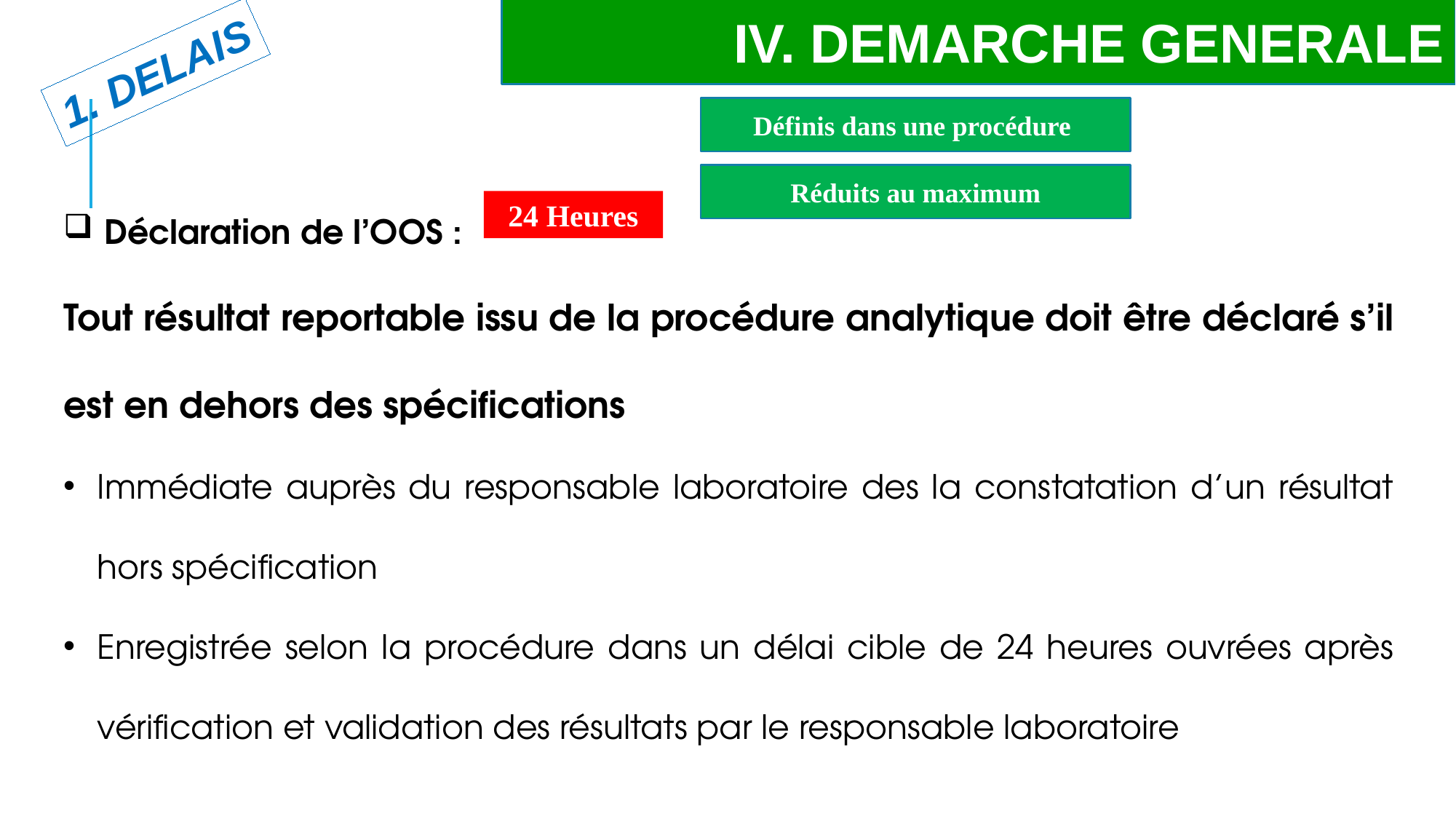

IV. DEMARCHE GENERALE
1. DELAIS
Définis dans une procédure
Réduits au maximum
Déclaration de l’OOS :
Tout résultat reportable issu de la procédure analytique doit être déclaré s’il est en dehors des spécifications
Immédiate auprès du responsable laboratoire des la constatation d’un résultat hors spécification
Enregistrée selon la procédure dans un délai cible de 24 heures ouvrées après vérification et validation des résultats par le responsable laboratoire
24 Heures